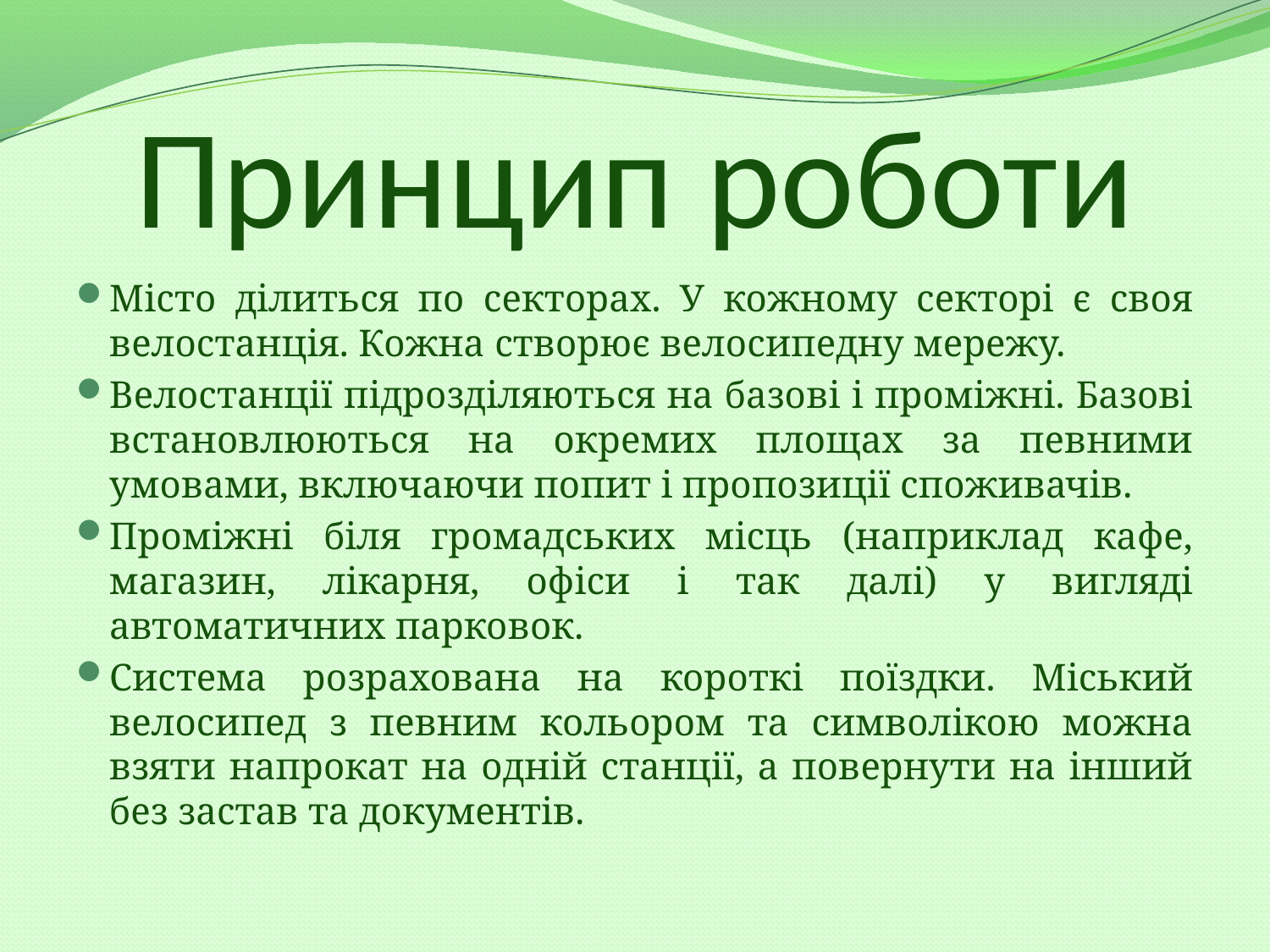

# Принцип роботи
Місто ділиться по секторах. У кожному секторі є своя велостанція. Кожна створює велосипедну мережу.
Велостанції підрозділяються на базові і проміжні. Базові встановлюються на окремих площах за певними умовами, включаючи попит і пропозиції споживачів.
Проміжні біля громадських місць (наприклад кафе, магазин, лікарня, офіси і так далі) у вигляді автоматичних парковок.
Система розрахована на короткі поїздки. Міський велосипед з певним кольором та символікою можна взяти напрокат на одній станції, а повернути на інший без застав та документів.